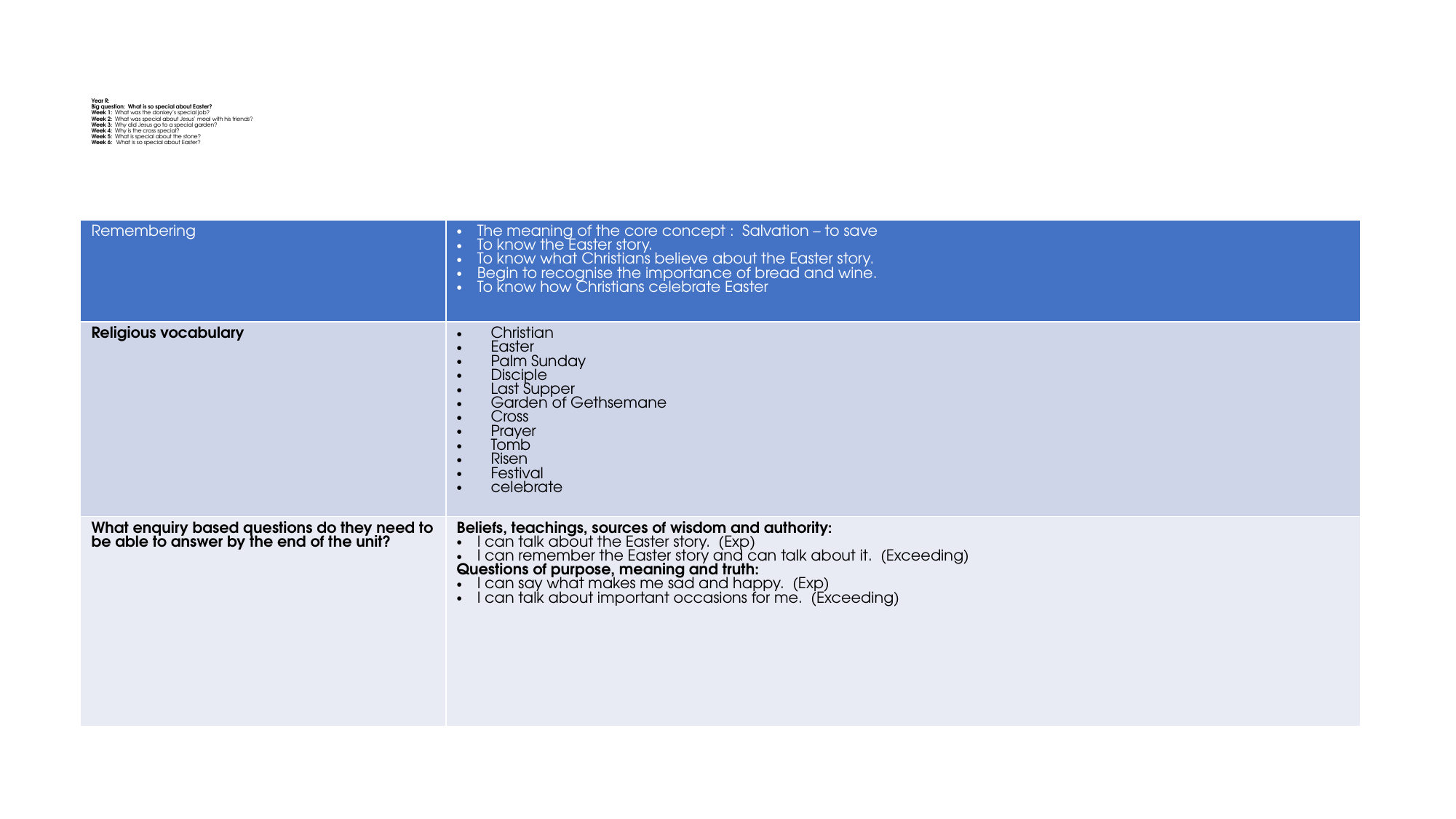

# Year R: Big question:  What is so special about Easter? Week 1:  What was the donkey’s special job? Week 2:  What was special about Jesus’ meal with his friends? Week 3:  Why did Jesus go to a special garden? Week 4:  Why is the cross special? Week 5:  What is special about the stone? Week 6:   What is so special about Easter?
| Remembering | The meaning of the core concept : Salvation – to save To know the Easter story. To know what Christians believe about the Easter story. Begin to recognise the importance of bread and wine. To know how Christians celebrate Easter |
| --- | --- |
| Religious vocabulary | Christian Easter Palm Sunday Disciple Last Supper Garden of Gethsemane Cross Prayer Tomb Risen Festival celebrate |
| What enquiry based questions do they need to be able to answer by the end of the unit? | Beliefs, teachings, sources of wisdom and authority: I can talk about the Easter story. (Exp) I can remember the Easter story and can talk about it. (Exceeding) Questions of purpose, meaning and truth: I can say what makes me sad and happy. (Exp) I can talk about important occasions for me. (Exceeding) |